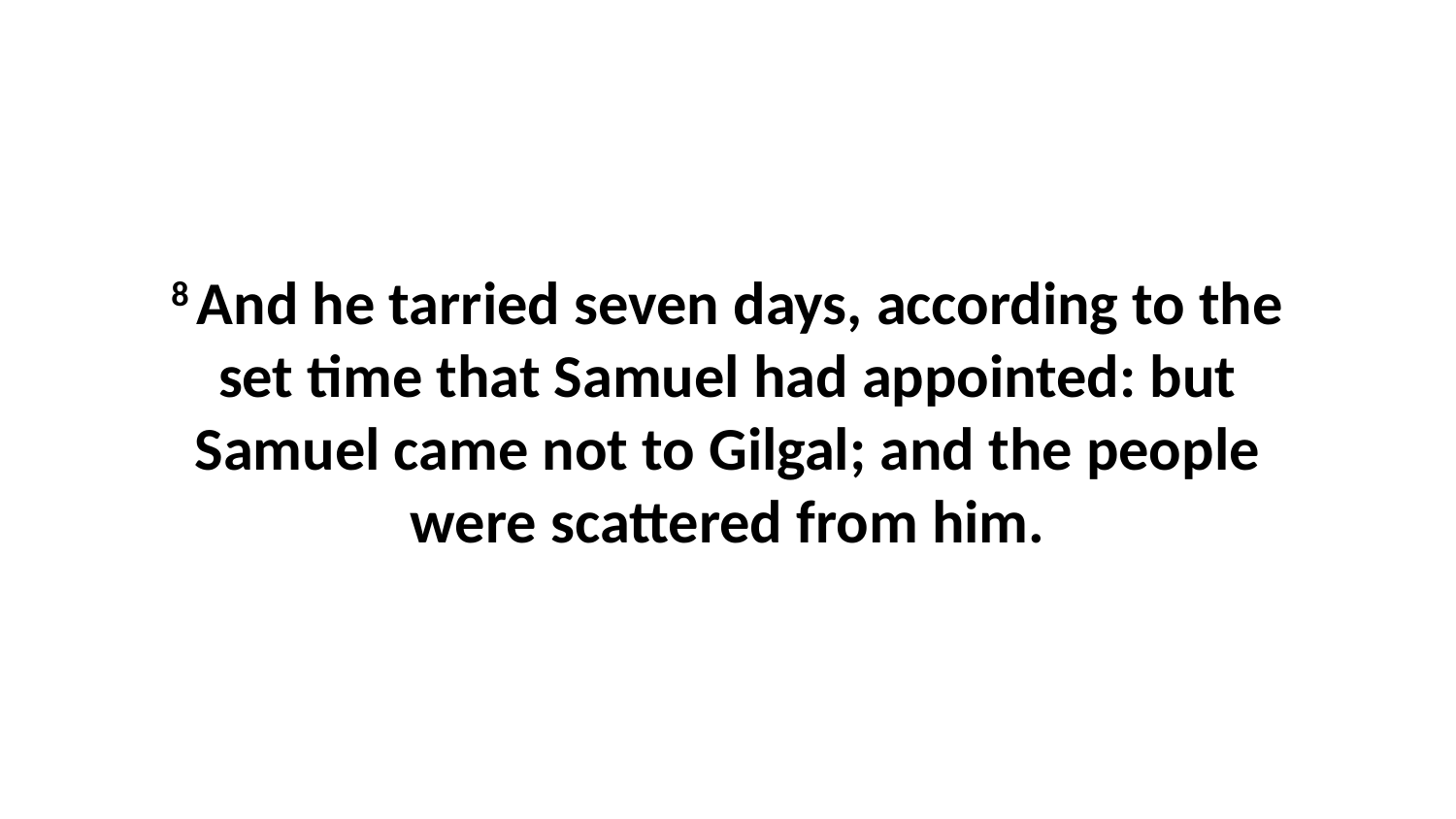

8 And he tarried seven days, according to the set time that Samuel had appointed: but Samuel came not to Gilgal; and the people were scattered from him.